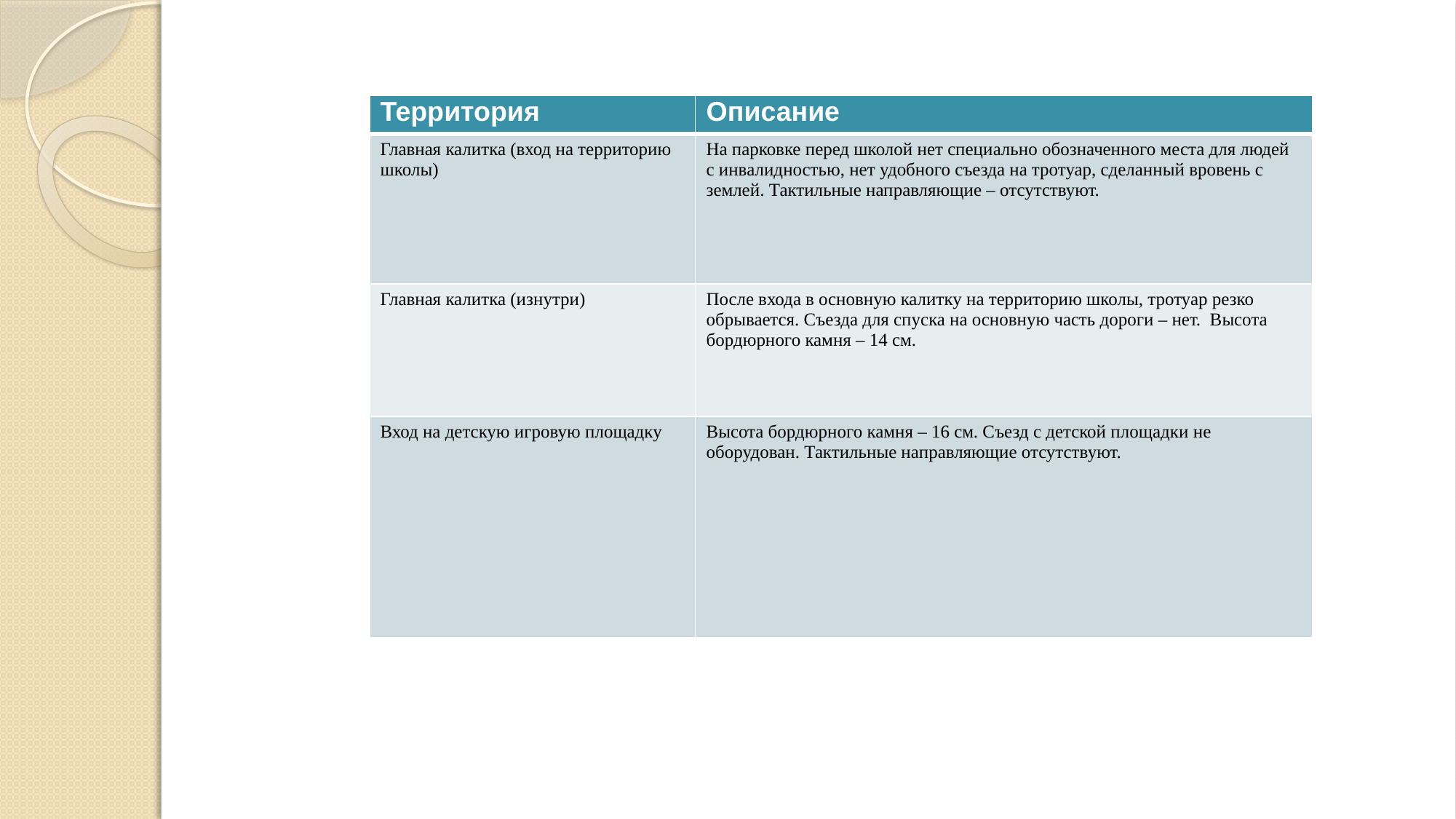

| Территория | Описание |
| --- | --- |
| Главная калитка (вход на территорию школы) | На парковке перед школой нет специально обозначенного места для людей с инвалидностью, нет удобного съезда на тротуар, сделанный вровень с землей. Тактильные направляющие – отсутствуют. |
| Главная калитка (изнутри) | После входа в основную калитку на территорию школы, тротуар резко обрывается. Съезда для спуска на основную часть дороги – нет. Высота бордюрного камня – 14 см. |
| Вход на детскую игровую площадку | Высота бордюрного камня – 16 см. Съезд с детской площадки не оборудован. Тактильные направляющие отсутствуют. |